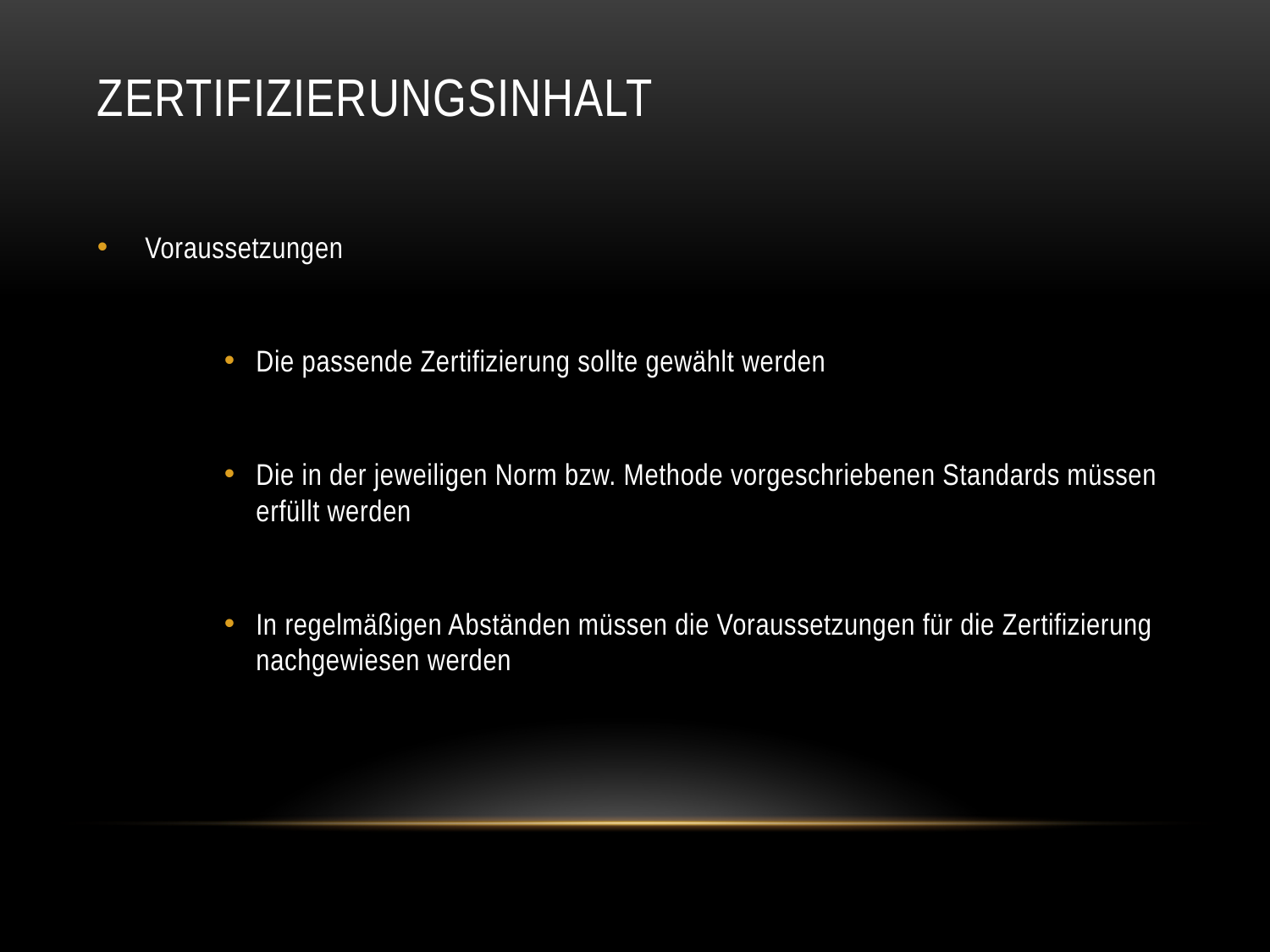

# Zertifizierungsinhalt
Voraussetzungen

Die passende Zertifizierung sollte gewählt werden

Die in der jeweiligen Norm bzw. Methode vorgeschriebenen Standards müssen erfüllt werden

In regelmäßigen Abständen müssen die Voraussetzungen für die Zertifizierung nachgewiesen werden